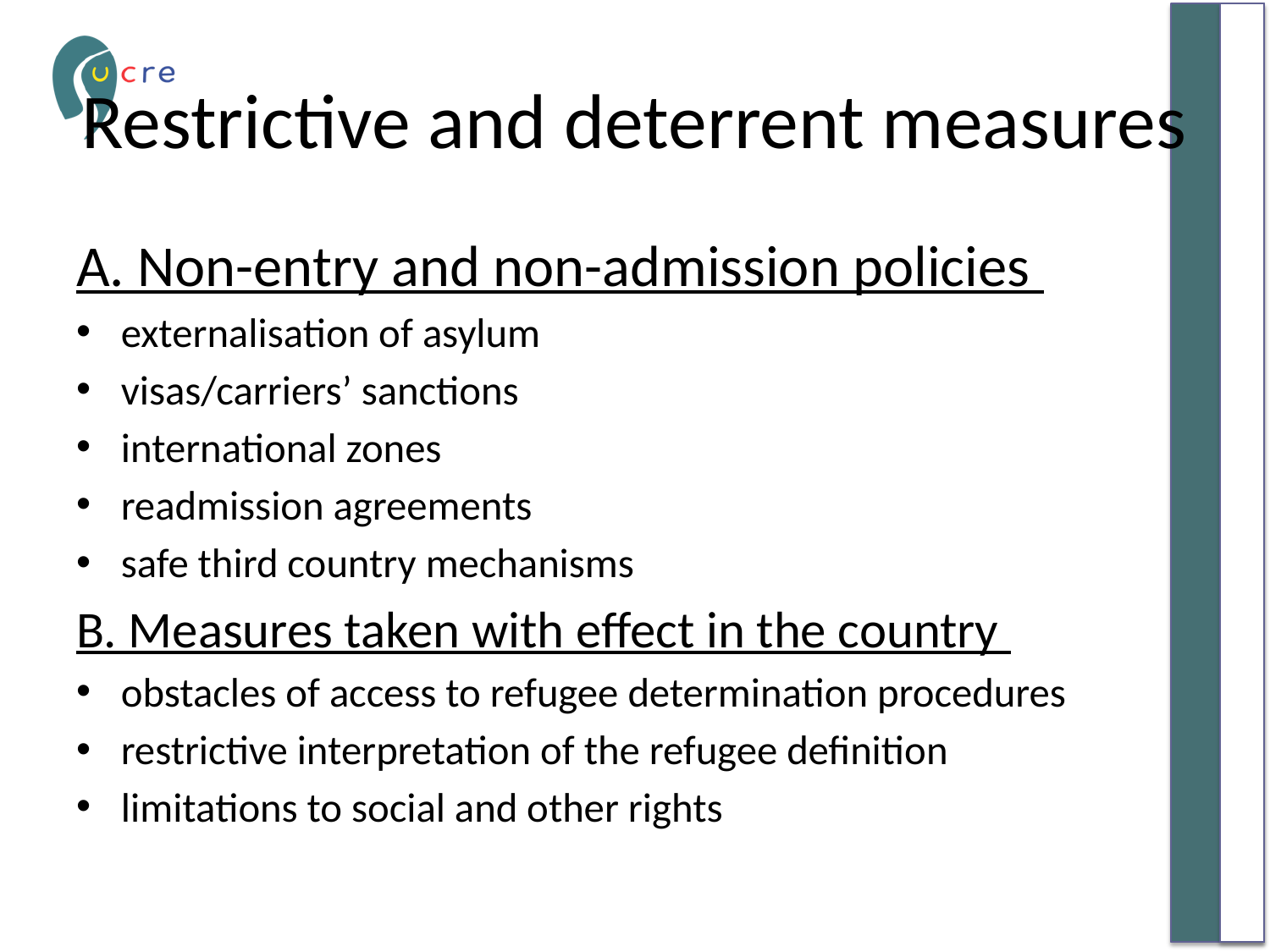

# Restrictive and deterrent measures
Α. Non-entry and non-admission policies
externalisation of asylum
visas/carriers’ sanctions
international zones
readmission agreements
safe third country mechanisms
B. Measures taken with effect in the country
obstacles of access to refugee determination procedures
restrictive interpretation of the refugee definition
limitations to social and other rights